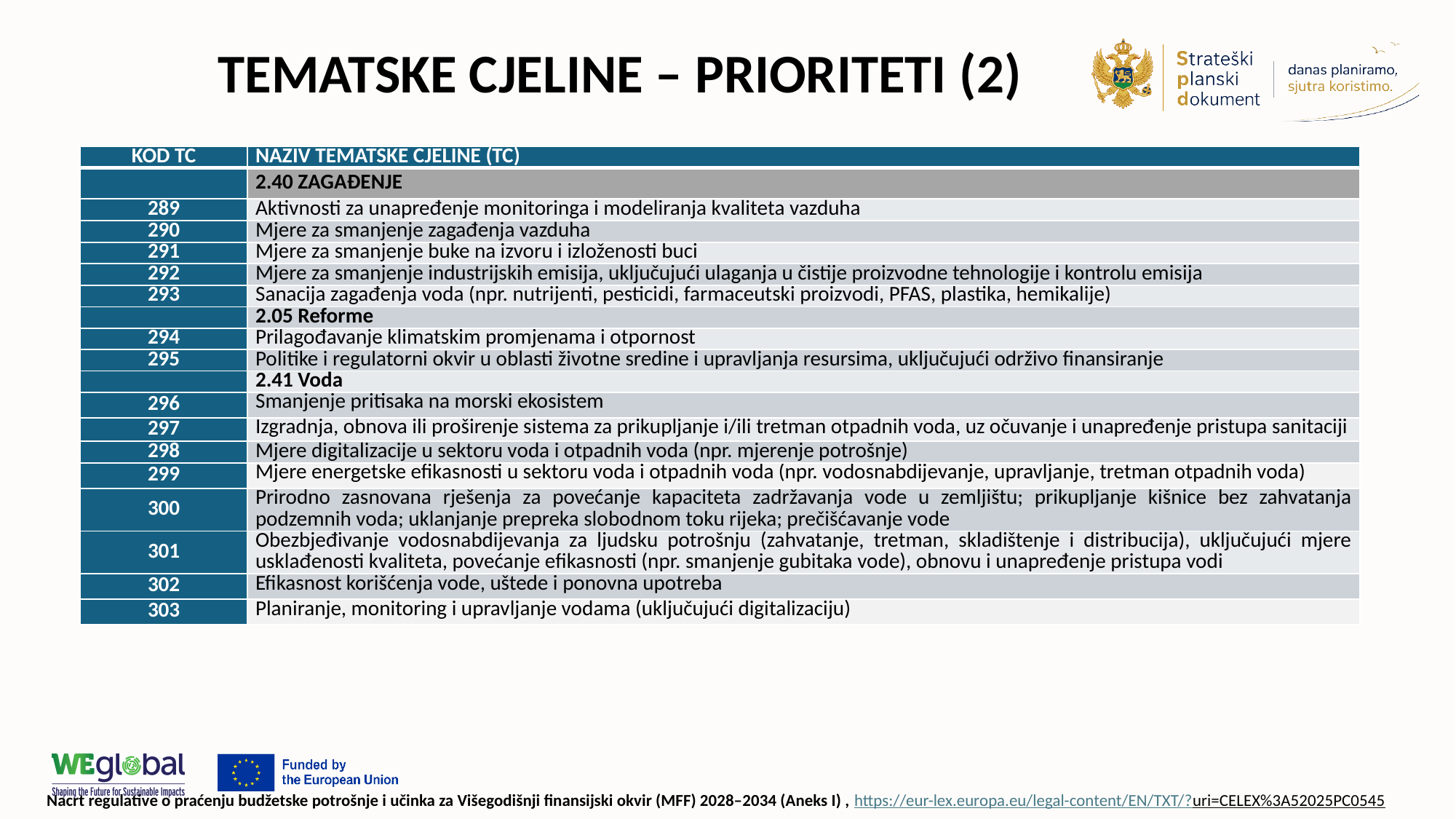

# TEMATSKE CJELINE – PRIORITETI (2)
| KOD TC | NAZIV TEMATSKE CJELINE (TC) |
| --- | --- |
|  | 2.40 ZAGAĐENJE |
| 289 | Aktivnosti za unapređenje monitoringa i modeliranja kvaliteta vazduha |
| 290 | Mjere za smanjenje zagađenja vazduha |
| 291 | Mjere za smanjenje buke na izvoru i izloženosti buci |
| 292 | Mjere za smanjenje industrijskih emisija, uključujući ulaganja u čistije proizvodne tehnologije i kontrolu emisija |
| 293 | Sanacija zagađenja voda (npr. nutrijenti, pesticidi, farmaceutski proizvodi, PFAS, plastika, hemikalije) |
|  | 2.05 Reforme |
| 294 | Prilagođavanje klimatskim promjenama i otpornost |
| 295 | Politike i regulatorni okvir u oblasti životne sredine i upravljanja resursima, uključujući održivo finansiranje |
|  | 2.41 Voda |
| 296 | Smanjenje pritisaka na morski ekosistem |
| 297 | Izgradnja, obnova ili proširenje sistema za prikupljanje i/ili tretman otpadnih voda, uz očuvanje i unapređenje pristupa sanitaciji |
| 298 | Mjere digitalizacije u sektoru voda i otpadnih voda (npr. mjerenje potrošnje) |
| 299 | Mjere energetske efikasnosti u sektoru voda i otpadnih voda (npr. vodosnabdijevanje, upravljanje, tretman otpadnih voda) |
| 300 | Prirodno zasnovana rješenja za povećanje kapaciteta zadržavanja vode u zemljištu; prikupljanje kišnice bez zahvatanja podzemnih voda; uklanjanje prepreka slobodnom toku rijeka; prečišćavanje vode |
| 301 | Obezbjeđivanje vodosnabdijevanja za ljudsku potrošnju (zahvatanje, tretman, skladištenje i distribucija), uključujući mjere usklađenosti kvaliteta, povećanje efikasnosti (npr. smanjenje gubitaka vode), obnovu i unapređenje pristupa vodi |
| 302 | Efikasnost korišćenja vode, uštede i ponovna upotreba |
| 303 | Planiranje, monitoring i upravljanje vodama (uključujući digitalizaciju) |
Nacrt regulative o praćenju budžetske potrošnje i učinka za Višegodišnji finansijski okvir (MFF) 2028–2034 (Aneks I) , https://eur-lex.europa.eu/legal-content/EN/TXT/?uri=CELEX%3A52025PC0545